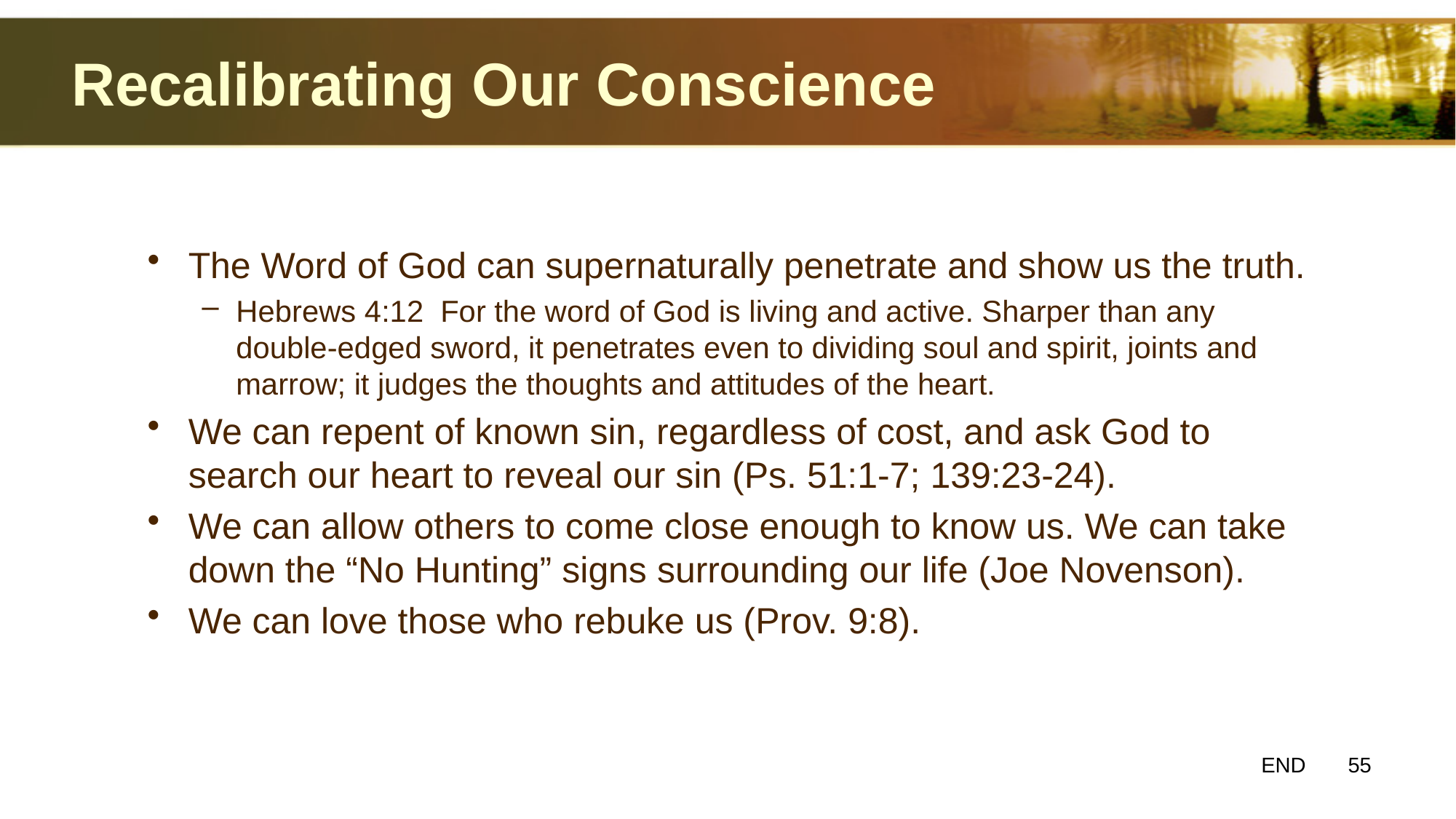

# Recalibrating Our Conscience
The Word of God can supernaturally penetrate and show us the truth.
Hebrews 4:12  For the word of God is living and active. Sharper than any double-edged sword, it penetrates even to dividing soul and spirit, joints and marrow; it judges the thoughts and attitudes of the heart.
We can repent of known sin, regardless of cost, and ask God to search our heart to reveal our sin (Ps. 51:1-7; 139:23-24).
We can allow others to come close enough to know us. We can take down the “No Hunting” signs surrounding our life (Joe Novenson).
We can love those who rebuke us (Prov. 9:8).
END       55